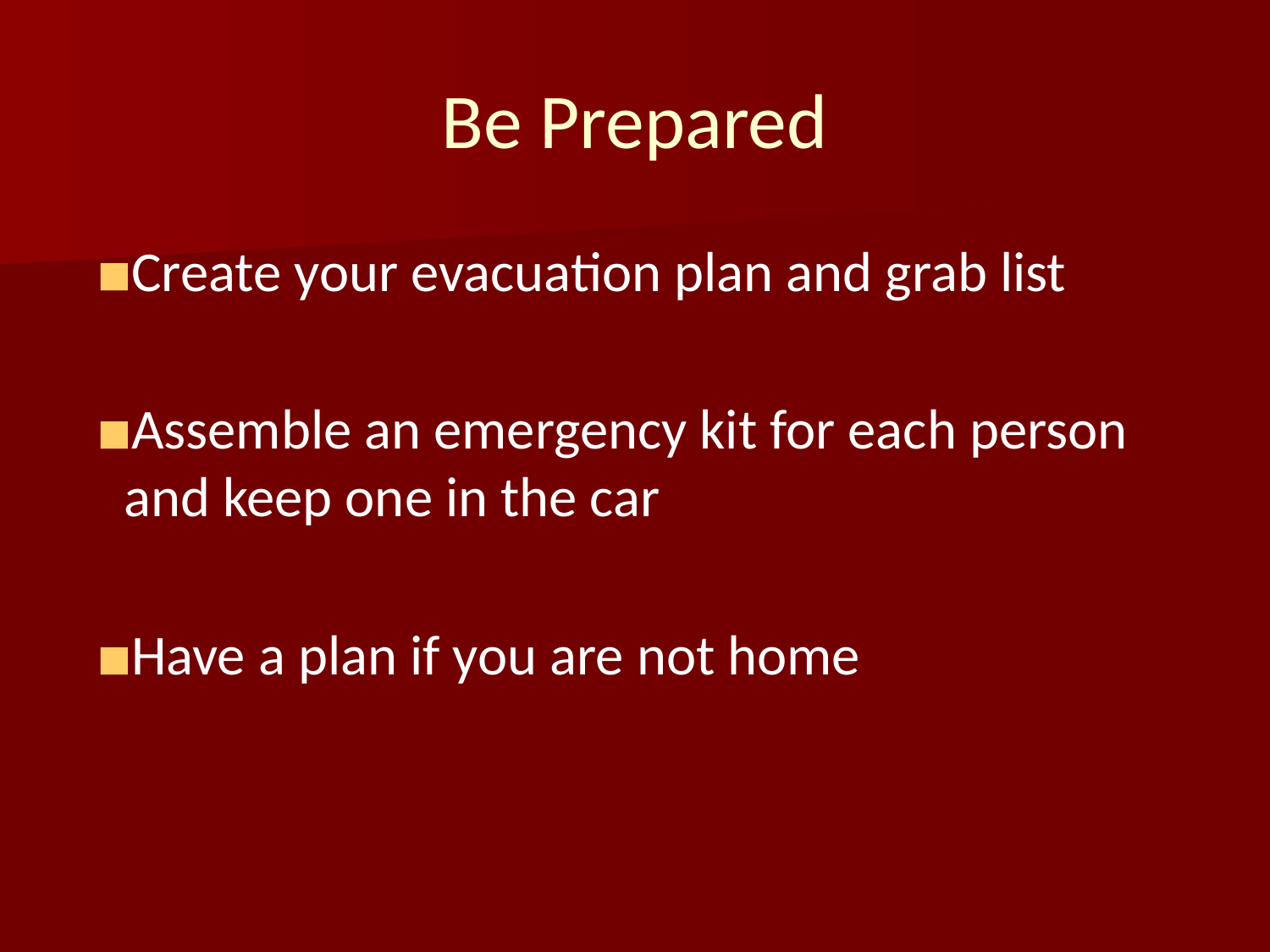

# Be Prepared
Create your evacuation plan and grab list

Assemble an emergency kit for each person and keep one in the car

Have a plan if you are not home